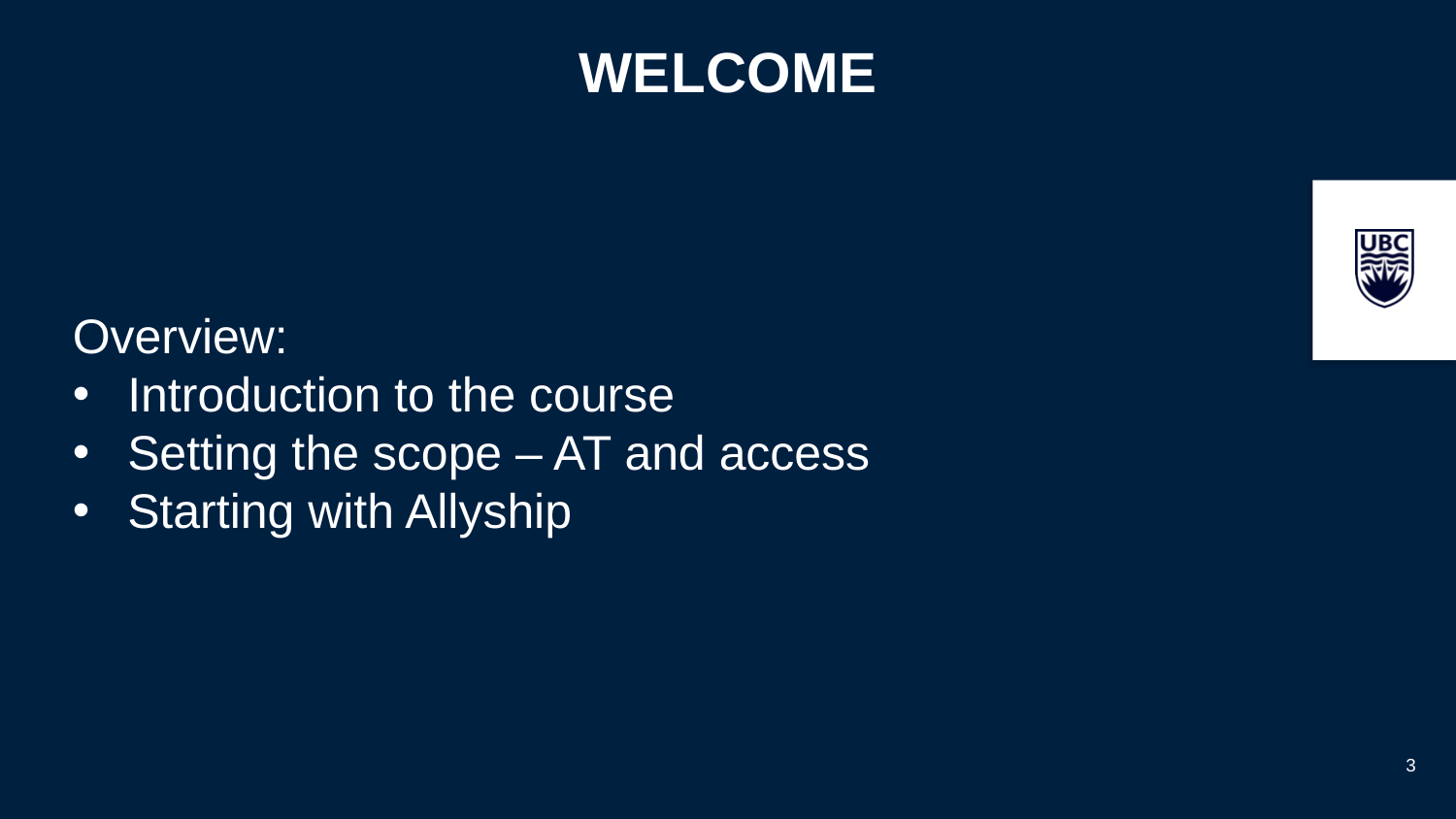

Welcome

Overview:
Introduction to the course
Setting the scope – AT and access
Starting with Allyship